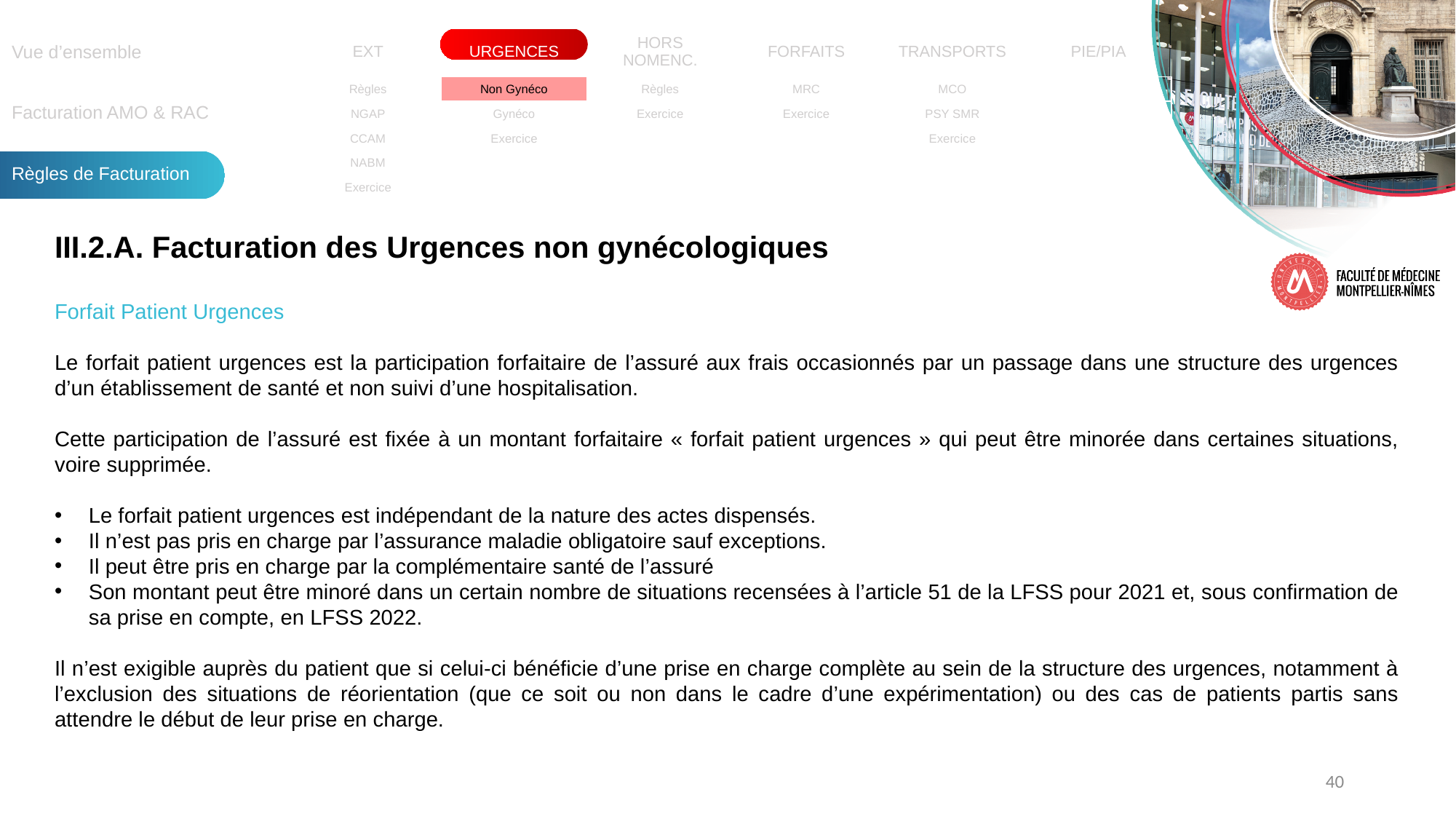

| Vue d’ensemble |
| --- |
| Facturation AMO & RAC |
| Règles de Facturation |
| EXT | URGENCES | HORS NOMENC. | FORFAITS | TRANSPORTS | PIE/PIA |
| --- | --- | --- | --- | --- | --- |

| Règles | Non Gynéco | Règles | MRC | MCO |  |
| --- | --- | --- | --- | --- | --- |
| NGAP | Gynéco | Exercice | Exercice | PSY SMR |  |
| CCAM | Exercice |  |  | Exercice |  |
| NABM |  |  |  |  |  |
| Exercice |  |  |  |  |  |

III.2.A. Facturation des Urgences non gynécologiques
Forfait Patient Urgences

Le forfait patient urgences est la participation forfaitaire de l’assuré aux frais occasionnés par un passage dans une structure des urgences d’un établissement de santé et non suivi d’une hospitalisation.

Cette participation de l’assuré est fixée à un montant forfaitaire « forfait patient urgences » qui peut être minorée dans certaines situations, voire supprimée.

Le forfait patient urgences est indépendant de la nature des actes dispensés.
Il n’est pas pris en charge par l’assurance maladie obligatoire sauf exceptions.
Il peut être pris en charge par la complémentaire santé de l’assuré
Son montant peut être minoré dans un certain nombre de situations recensées à l’article 51 de la LFSS pour 2021 et, sous confirmation de sa prise en compte, en LFSS 2022.

Il n’est exigible auprès du patient que si celui-ci bénéficie d’une prise en charge complète au sein de la structure des urgences, notamment à l’exclusion des situations de réorientation (que ce soit ou non dans le cadre d’une expérimentation) ou des cas de patients partis sans attendre le début de leur prise en charge.
40